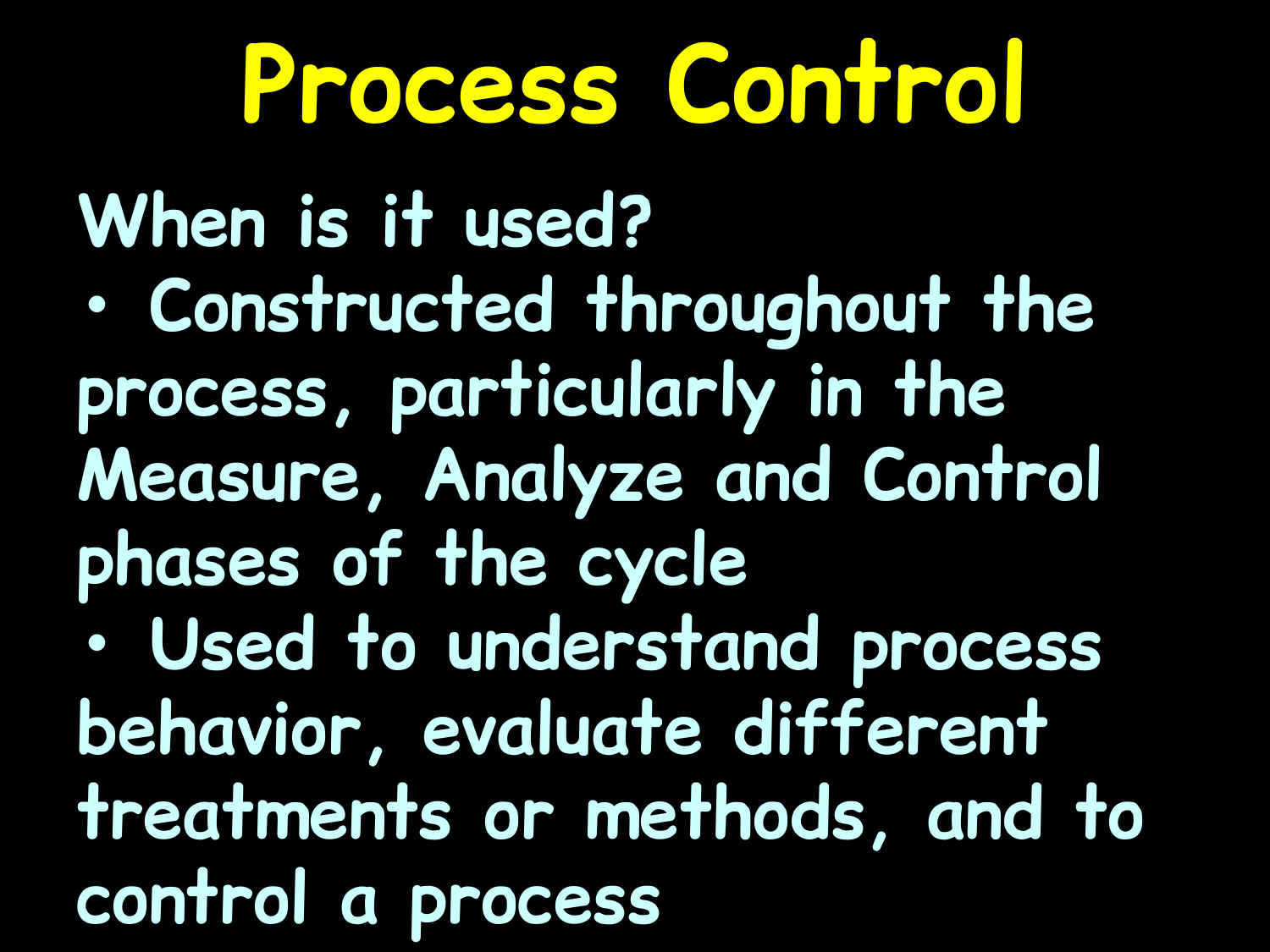

# Process Control
When is it used?
• Constructed throughout the
process, particularly in the Measure, Analyze and Control phases of the cycle
• Used to understand process
behavior, evaluate different
treatments or methods, and to
control a process